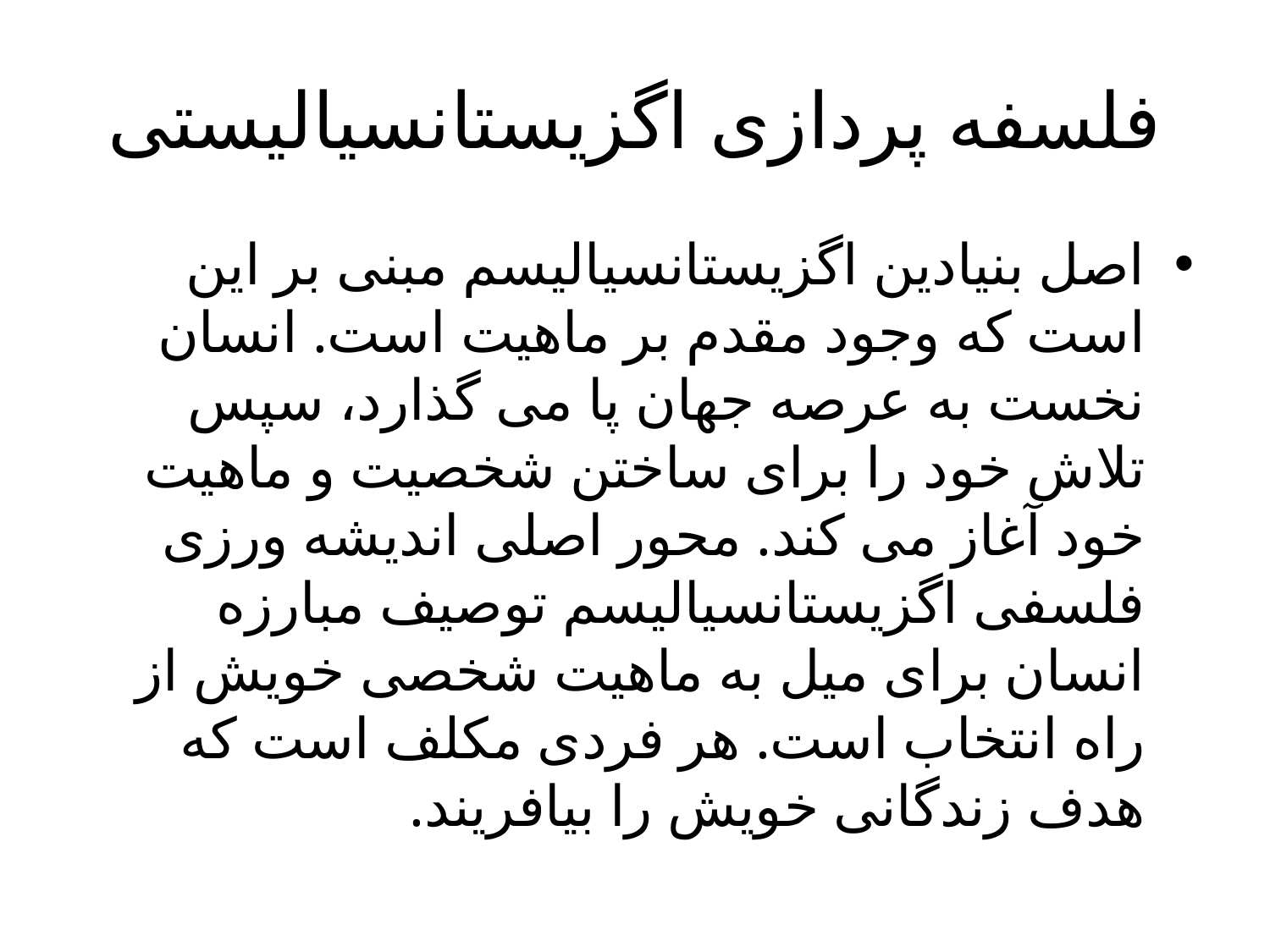

# فلسفه پردازی اگزیستانسیالیستی
اصل بنیادین اگزیستانسیالیسم مبنی بر این است که وجود مقدم بر ماهیت است. انسان نخست به عرصه جهان پا می گذارد، سپس تلاش خود را برای ساختن شخصیت و ماهیت خود آغاز می کند. محور اصلی اندیشه ورزی فلسفی اگزیستانسیالیسم توصیف مبارزه انسان برای میل به ماهیت شخصی خویش از راه انتخاب است. هر فردی مکلف است که هدف زندگانی خویش را بیافریند.